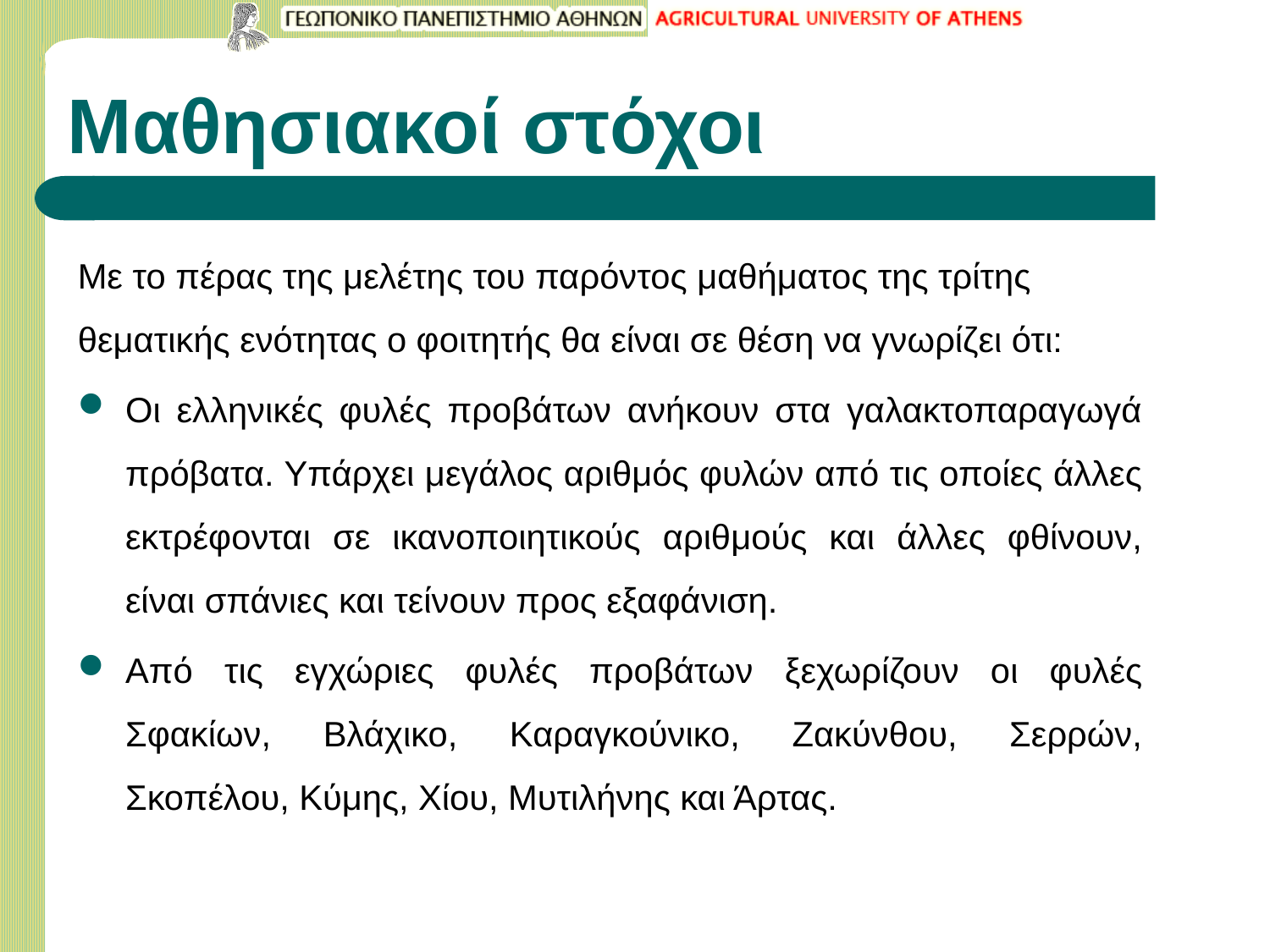

# Μαθησιακοί στόχοι
Με το πέρας της μελέτης του παρόντος μαθήματος της τρίτης θεματικής ενότητας ο φοιτητής θα είναι σε θέση να γνωρίζει ότι:
Οι ελληνικές φυλές προβάτων ανήκουν στα γαλακτοπαραγωγά πρόβατα. Υπάρχει μεγάλος αριθμός φυλών από τις οποίες άλλες εκτρέφονται σε ικανοποιητικούς αριθμούς και άλλες φθίνουν, είναι σπάνιες και τείνουν προς εξαφάνιση.
Από τις εγχώριες φυλές προβάτων ξεχωρίζουν οι φυλές Σφακίων, Βλάχικο, Καραγκούνικο, Ζακύνθου, Σερρών, Σκοπέλου, Κύμης, Χίου, Μυτιλήνης και Άρτας.